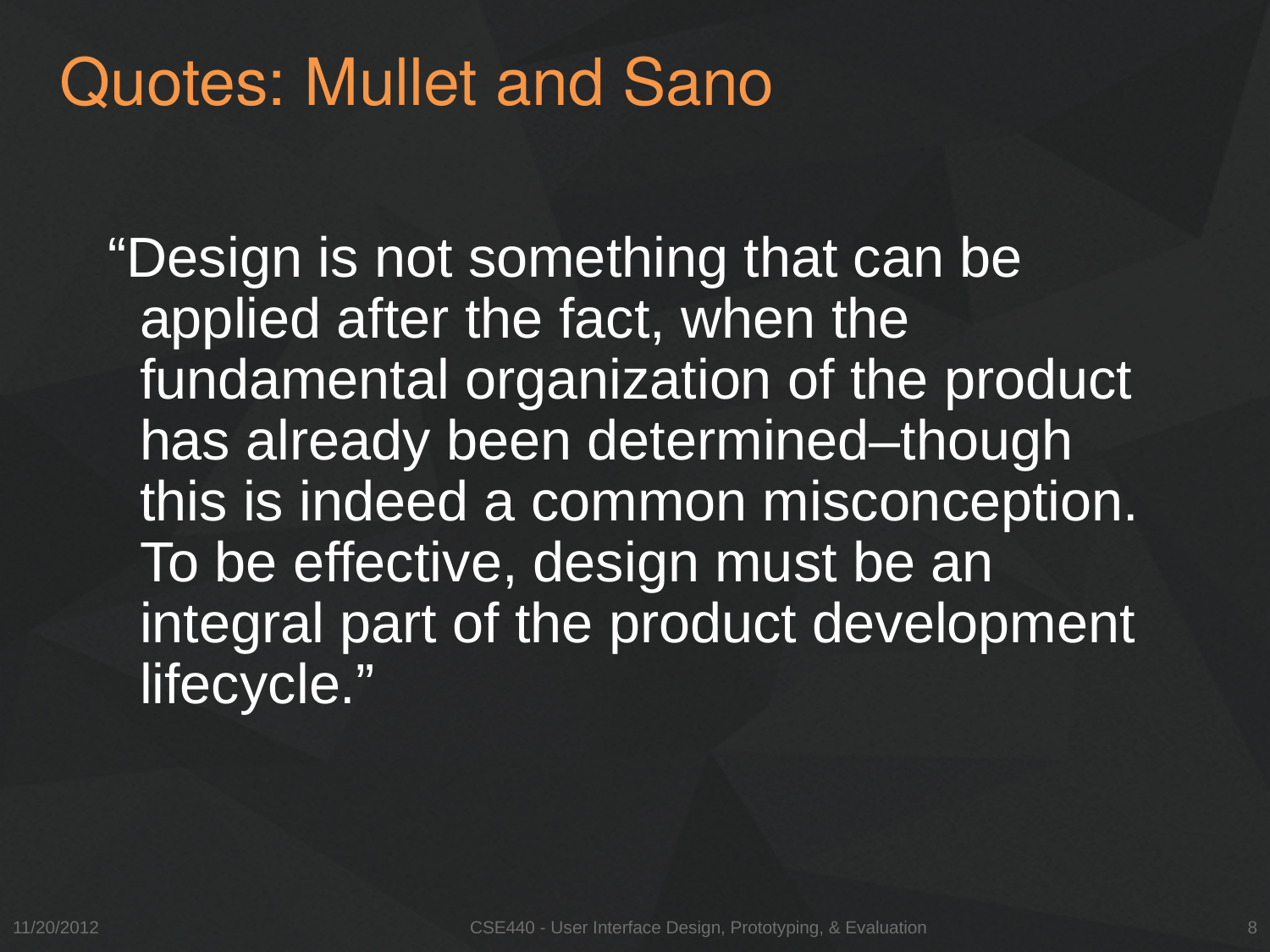

# Quotes: Mullet and Sano
“Design is not something that can be applied after the fact, when the fundamental organization of the product has already been determined–though this is indeed a common misconception. To be effective, design must be an integral part of the product development lifecycle.”
11/20/2012
CSE440 - User Interface Design, Prototyping, & Evaluation
8